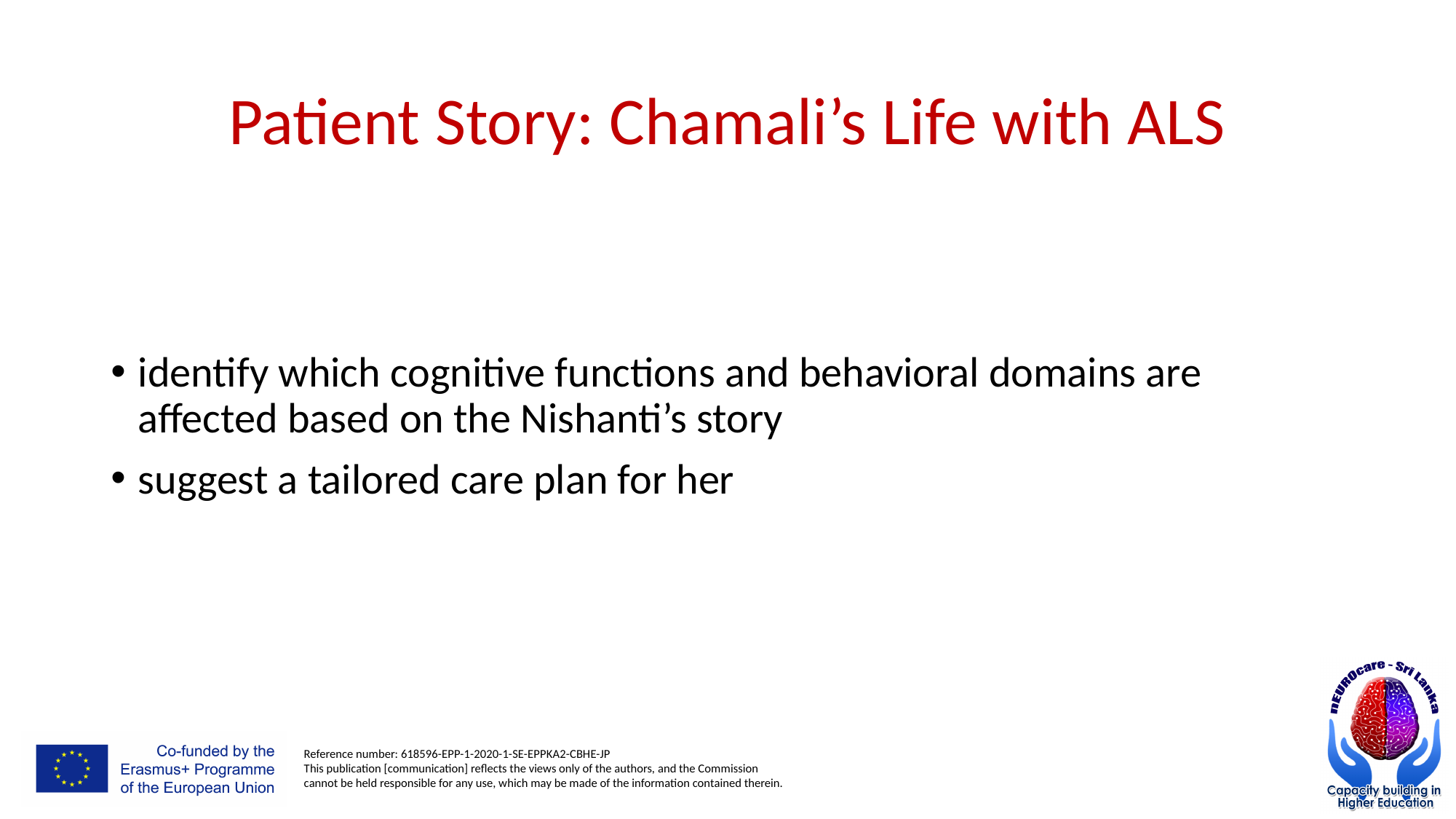

# Patient Story: Chamali’s Life with ALS

identify which cognitive functions and behavioral domains are affected based on the Nishanti’s story
suggest a tailored care plan for her